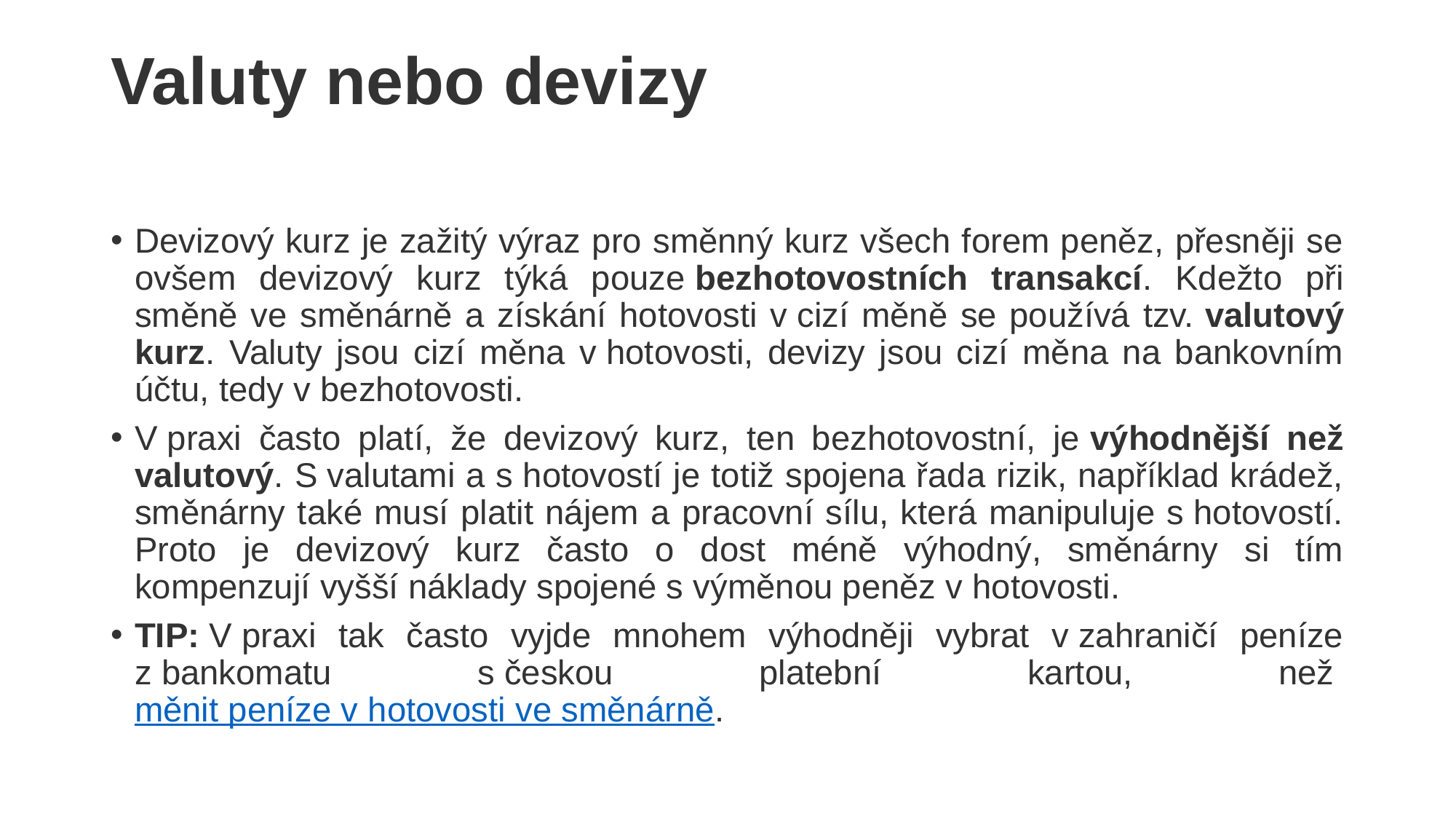

# Valuty nebo devizy
Devizový kurz je zažitý výraz pro směnný kurz všech forem peněz, přesněji se ovšem devizový kurz týká pouze bezhotovostních transakcí. Kdežto při směně ve směnárně a získání hotovosti v cizí měně se používá tzv. valutový kurz. Valuty jsou cizí měna v hotovosti, devizy jsou cizí měna na bankovním účtu, tedy v bezhotovosti.
V praxi často platí, že devizový kurz, ten bezhotovostní, je výhodnější než valutový. S valutami a s hotovostí je totiž spojena řada rizik, například krádež, směnárny také musí platit nájem a pracovní sílu, která manipuluje s hotovostí. Proto je devizový kurz často o dost méně výhodný, směnárny si tím kompenzují vyšší náklady spojené s výměnou peněz v hotovosti.
TIP: V praxi tak často vyjde mnohem výhodněji vybrat v zahraničí peníze z bankomatu s českou platební kartou, než měnit peníze v hotovosti ve směnárně.